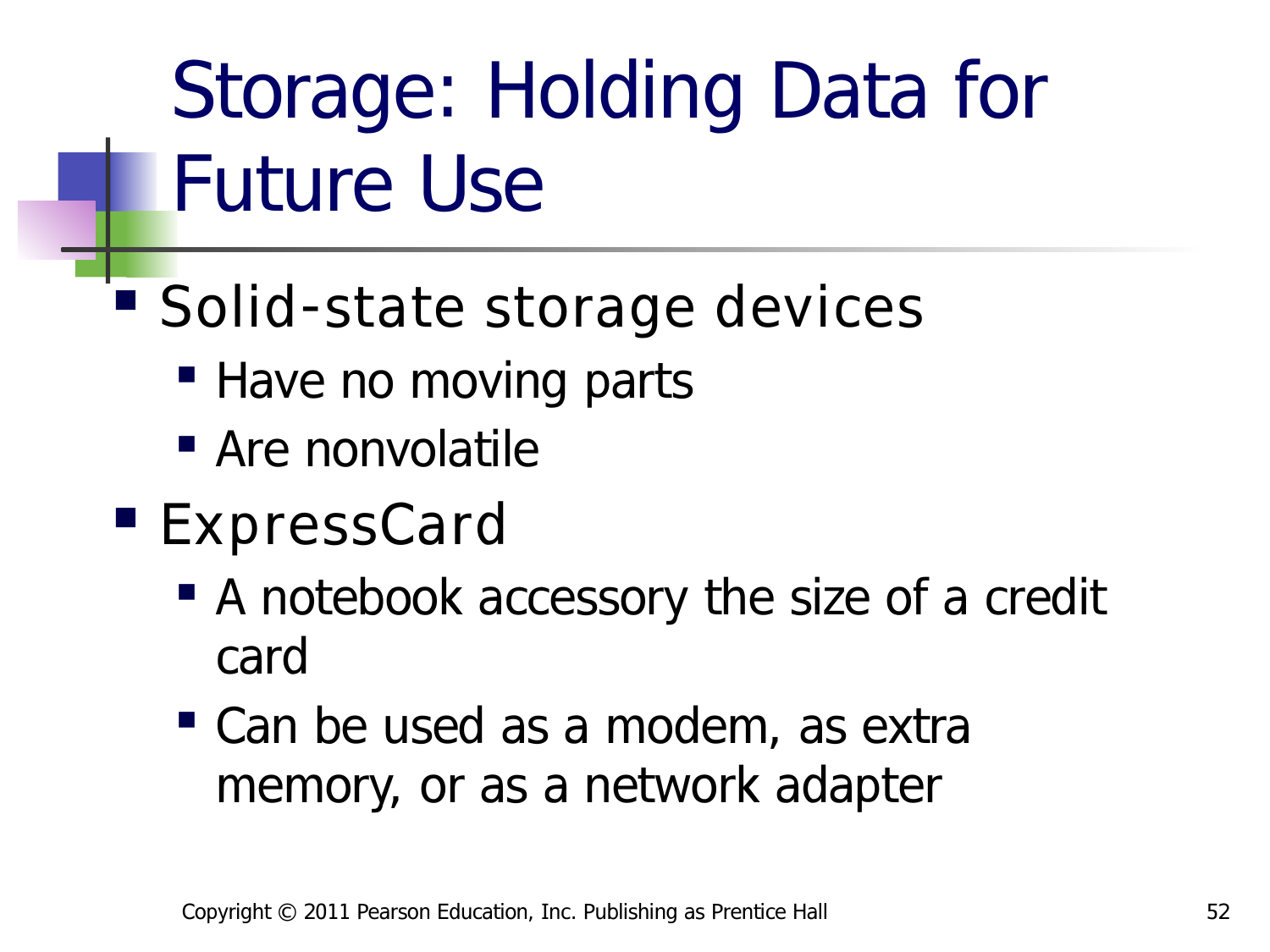

# Storage: Holding Data for Future Use
Solid-state storage devices
Have no moving parts
Are nonvolatile
ExpressCard
A notebook accessory the size of a credit card
Can be used as a modem, as extra memory, or as a network adapter

Copyright © 2011 Pearson Education, Inc. Publishing as Prentice Hall
52